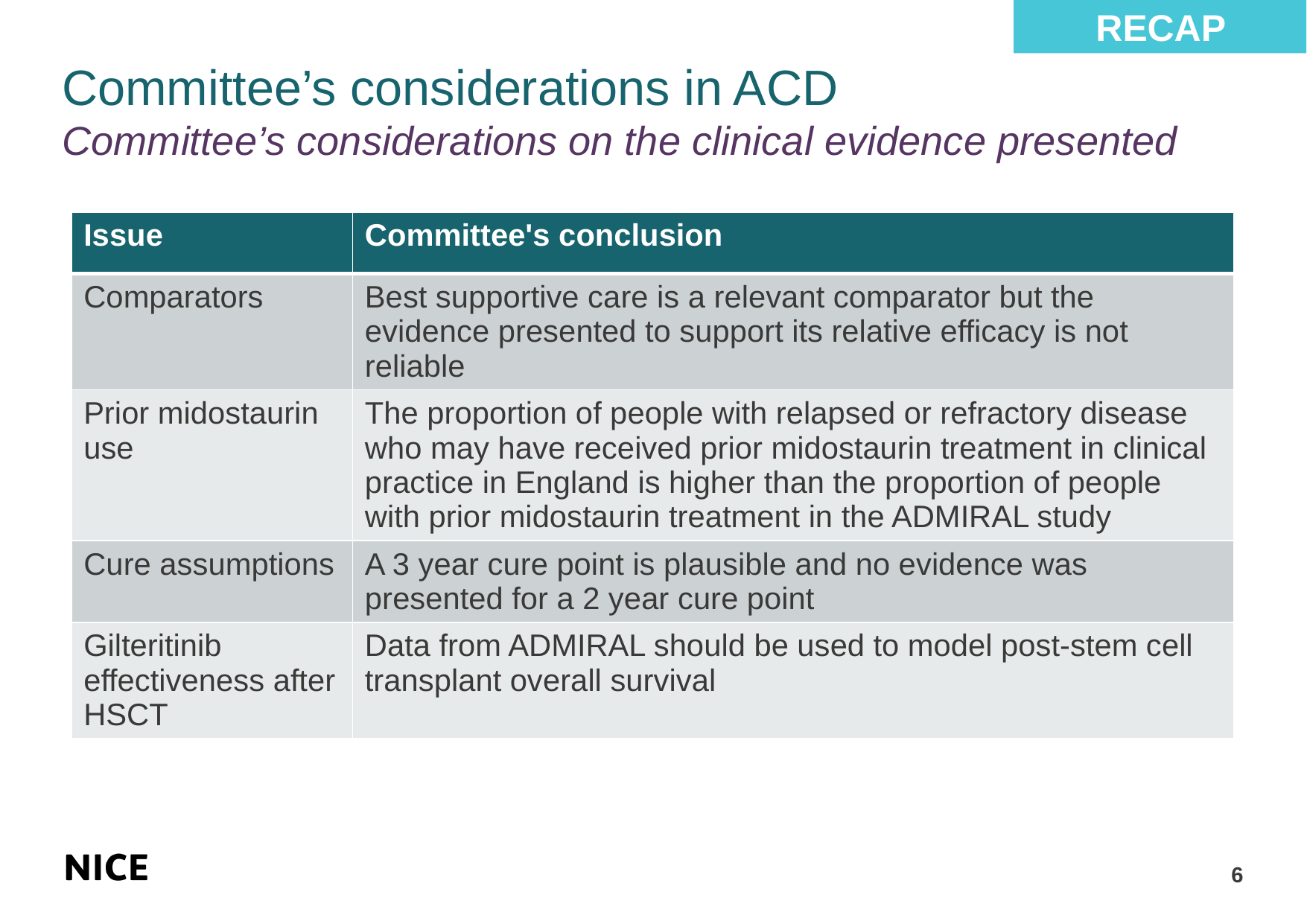

RECAP
# Committee’s considerations in ACD Committee’s considerations on the clinical evidence presented
| Issue | Committee's conclusion |
| --- | --- |
| Comparators | Best supportive care is a relevant comparator but the evidence presented to support its relative efficacy is not reliable |
| Prior midostaurin use | The proportion of people with relapsed or refractory disease who may have received prior midostaurin treatment in clinical practice in England is higher than the proportion of people with prior midostaurin treatment in the ADMIRAL study |
| Cure assumptions | A 3 year cure point is plausible and no evidence was presented for a 2 year cure point |
| Gilteritinib effectiveness after HSCT | Data from ADMIRAL should be used to model post-stem cell transplant overall survival |
6